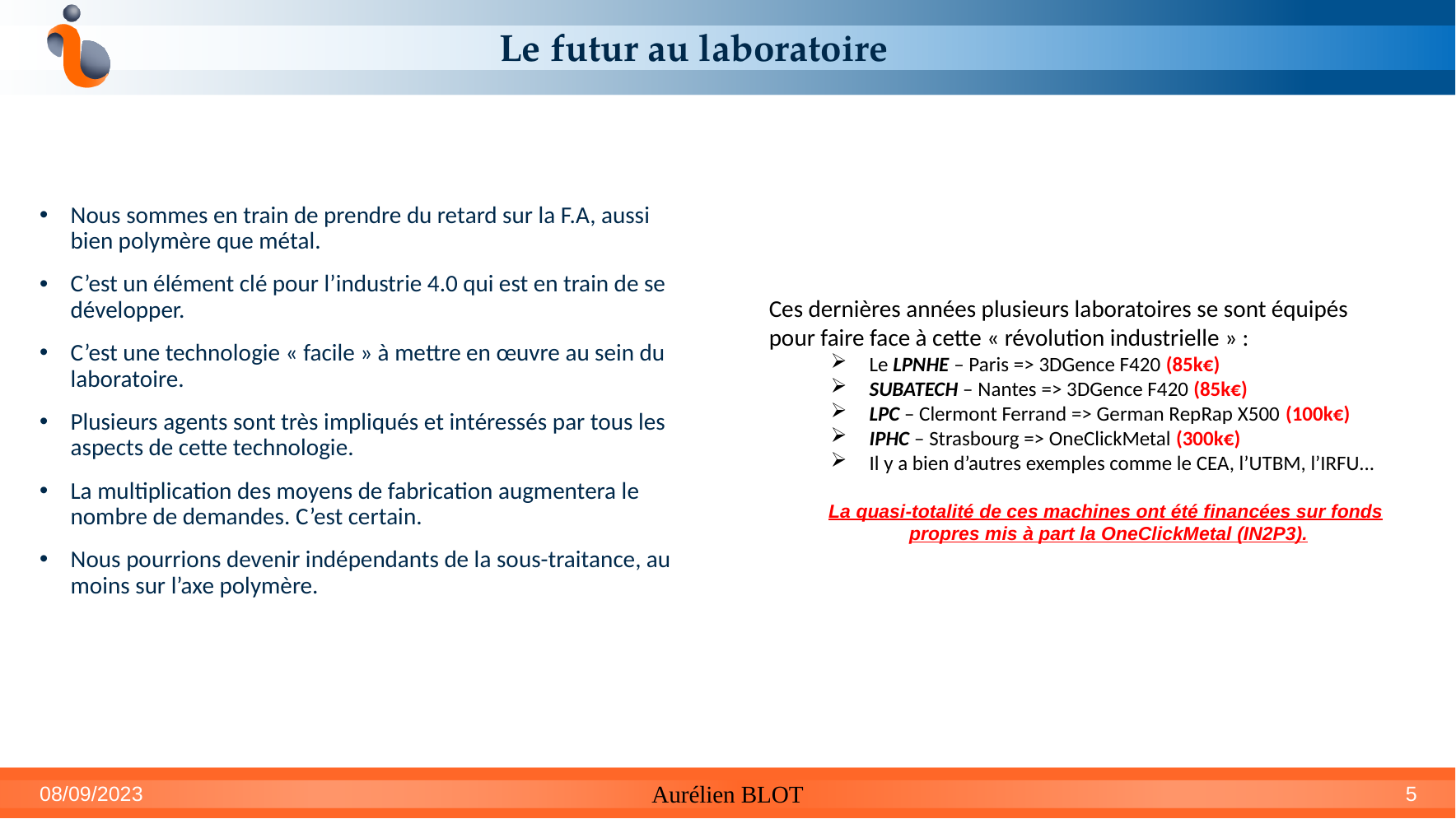

# Le futur au laboratoire
Nous sommes en train de prendre du retard sur la F.A, aussi bien polymère que métal.
C’est un élément clé pour l’industrie 4.0 qui est en train de se développer.
C’est une technologie « facile » à mettre en œuvre au sein du laboratoire.
Plusieurs agents sont très impliqués et intéressés par tous les aspects de cette technologie.
La multiplication des moyens de fabrication augmentera le nombre de demandes. C’est certain.
Nous pourrions devenir indépendants de la sous-traitance, au moins sur l’axe polymère.

Ces dernières années plusieurs laboratoires se sont équipés pour faire face à cette « révolution industrielle » :
Le LPNHE – Paris => 3DGence F420 (85k€)
SUBATECH – Nantes => 3DGence F420 (85k€)
LPC – Clermont Ferrand => German RepRap X500 (100k€)
IPHC – Strasbourg => OneClickMetal (300k€)
Il y a bien d’autres exemples comme le CEA, l’UTBM, l’IRFU...

La quasi-totalité de ces machines ont été financées sur fonds propres mis à part la OneClickMetal (IN2P3).

08/09/2023
Aurélien BLOT
5